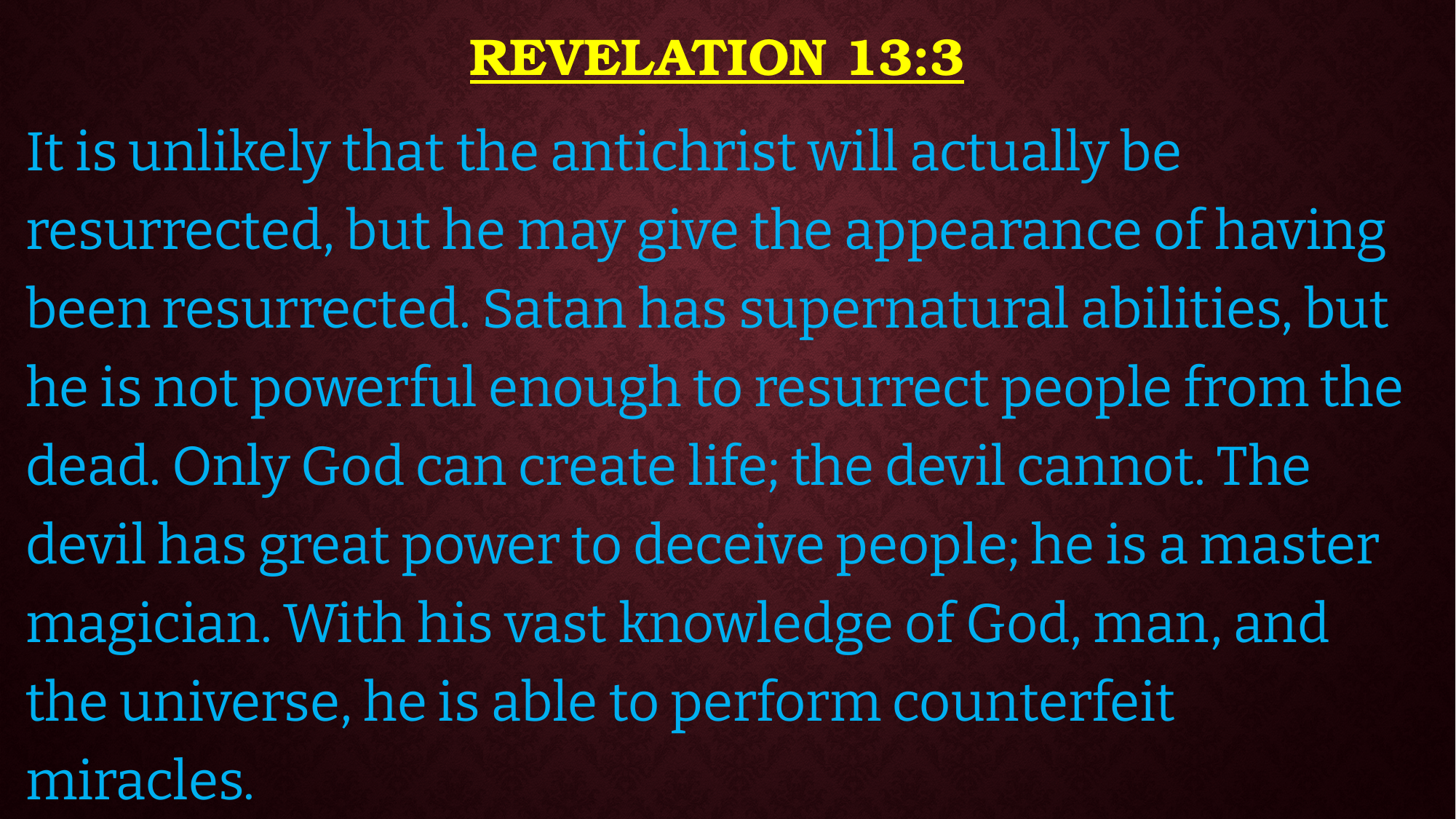

# Revelation 13:3
It is unlikely that the antichrist will actually be resurrected, but he may give the appearance of having been resurrected. Satan has supernatural abilities, but he is not powerful enough to resurrect people from the dead. Only God can create life; the devil cannot. The devil has great power to deceive people; he is a master magician. With his vast knowledge of God, man, and the universe, he is able to perform counterfeit miracles.